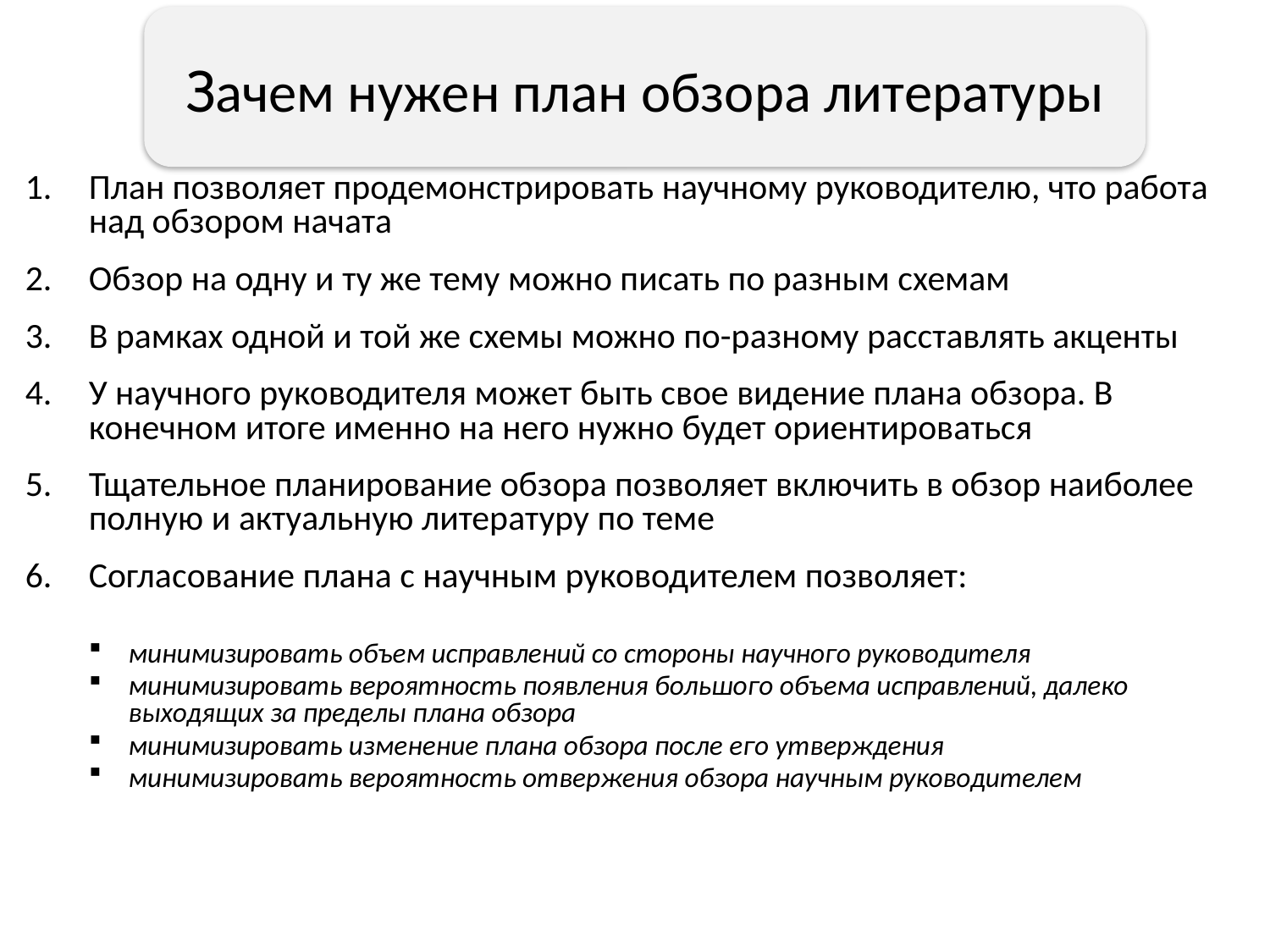

# Зачем нужен план обзора литературы
План позволяет продемонстрировать научному руководителю, что работа над обзором начата

Обзор на одну и ту же тему можно писать по разным схемам

В рамках одной и той же схемы можно по-разному расставлять акценты

У научного руководителя может быть свое видение плана обзора. В конечном итоге именно на него нужно будет ориентироваться

Тщательное планирование обзора позволяет включить в обзор наиболее полную и актуальную литературу по теме

Согласование плана с научным руководителем позволяет:

минимизировать объем исправлений со стороны научного руководителя
минимизировать вероятность появления большого объема исправлений, далеко выходящих за пределы плана обзора
минимизировать изменение плана обзора после его утверждения
минимизировать вероятность отвержения обзора научным руководителем